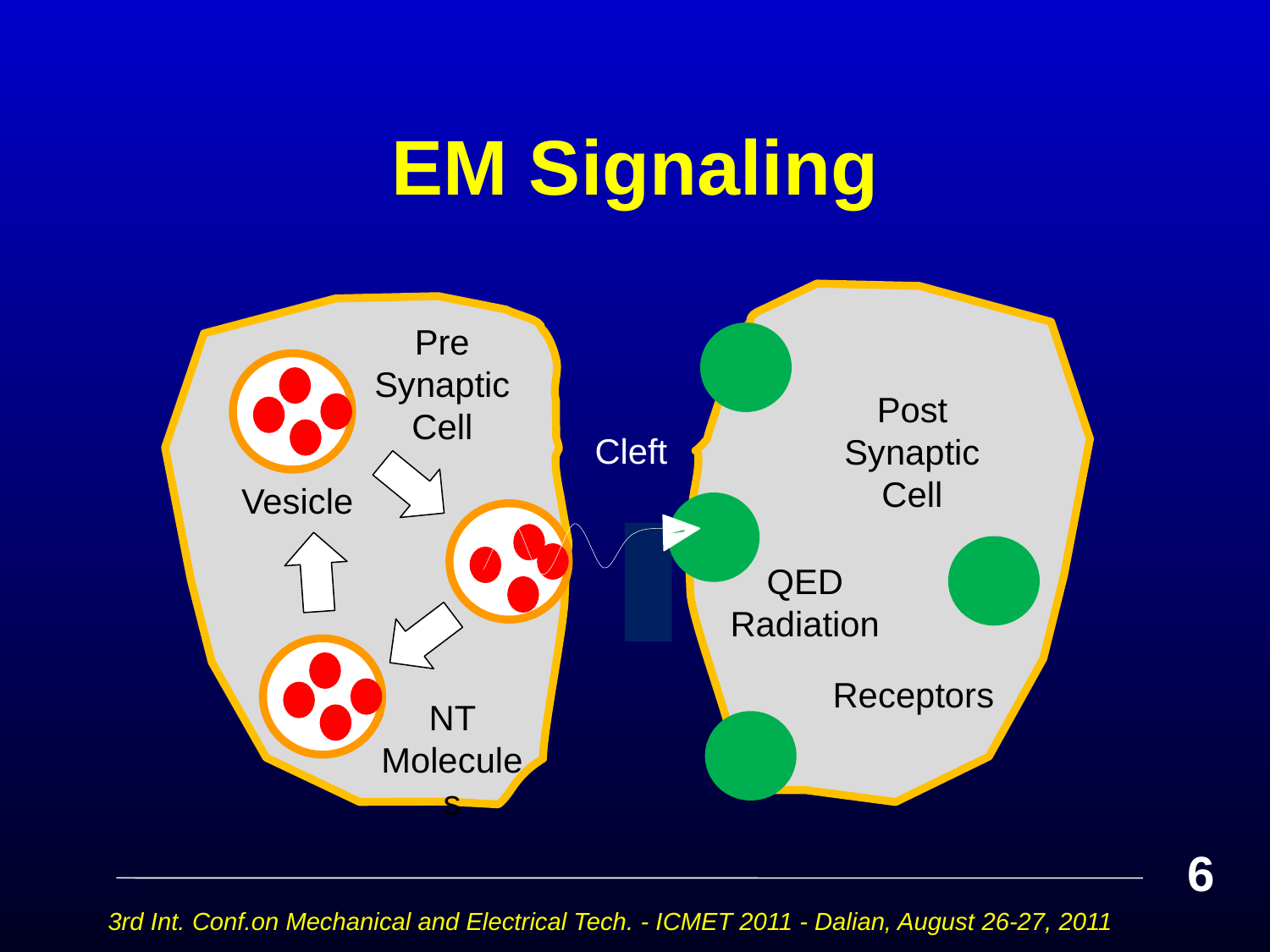

# EM Signaling

Pre Synaptic Cell

Post Synaptic Cell
Cleft

Vesicle

QED Radiation

Receptors
NT Molecules

6
3rd Int. Conf.on Mechanical and Electrical Tech. - ICMET 2011 - Dalian, August 26-27, 2011